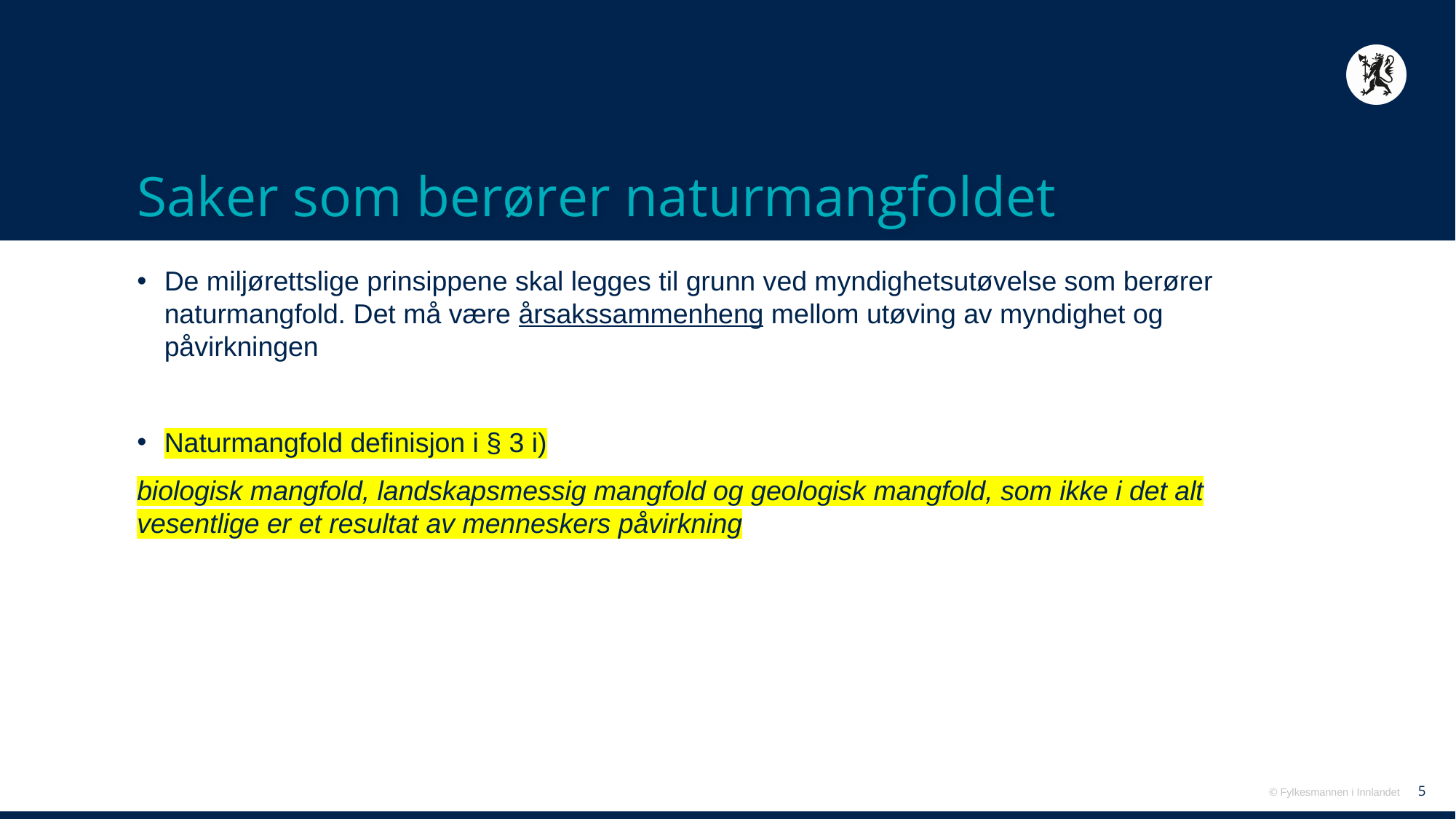

# Saker som berører naturmangfoldet
De miljørettslige prinsippene skal legges til grunn ved myndighetsutøvelse som berører naturmangfold. Det må være årsakssammenheng mellom utøving av myndighet og påvirkningen

Naturmangfold definisjon i § 3 i)
biologisk mangfold, landskapsmessig mangfold og geologisk mangfold, som ikke i det alt vesentlige er et resultat av menneskers påvirkning